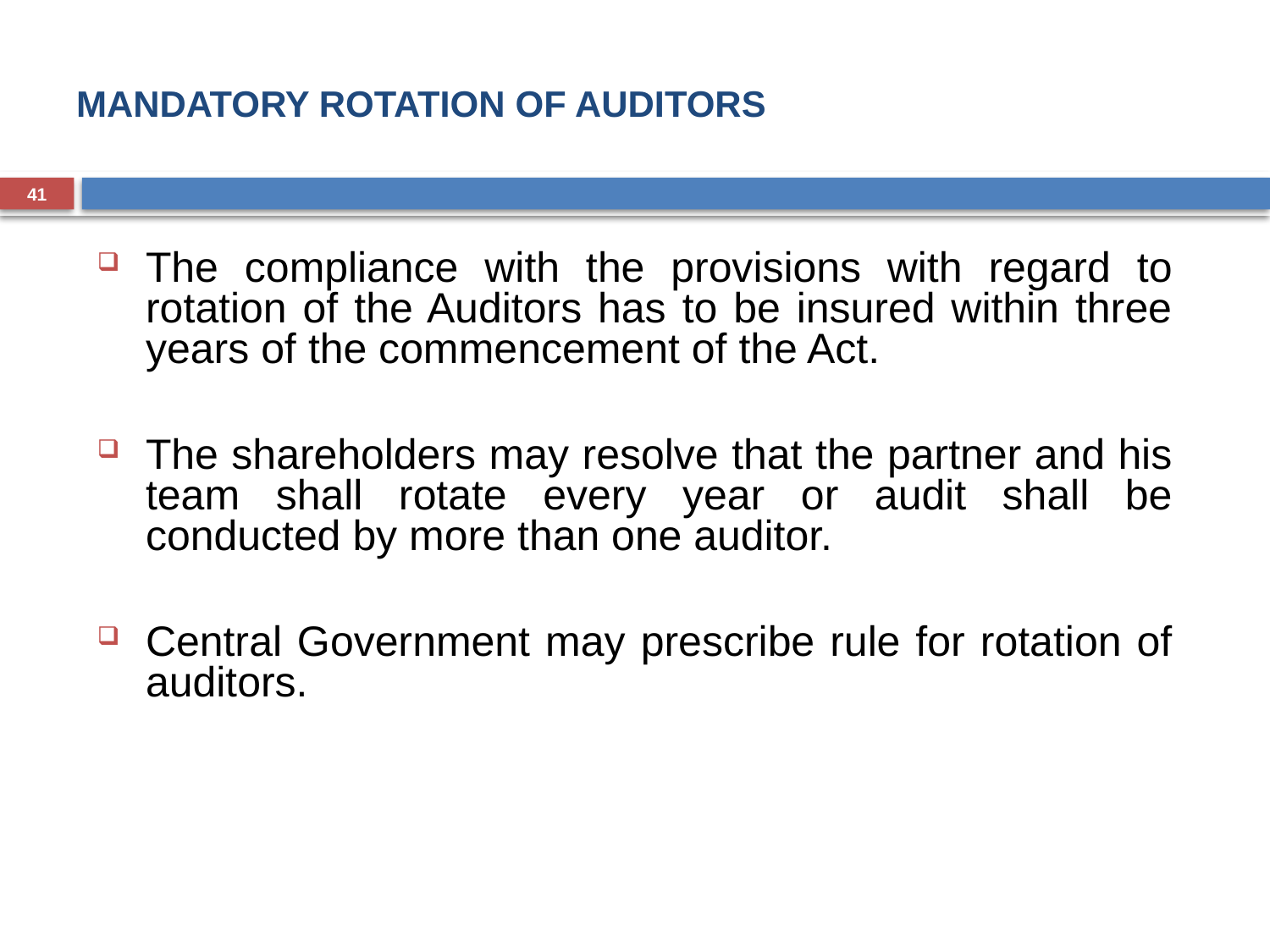

# MANDATORY ROTATION OF AUDITORS
41
The compliance with the provisions with regard to rotation of the Auditors has to be insured within three years of the commencement of the Act.

The shareholders may resolve that the partner and his team shall rotate every year or audit shall be conducted by more than one auditor.

Central Government may prescribe rule for rotation of auditors.